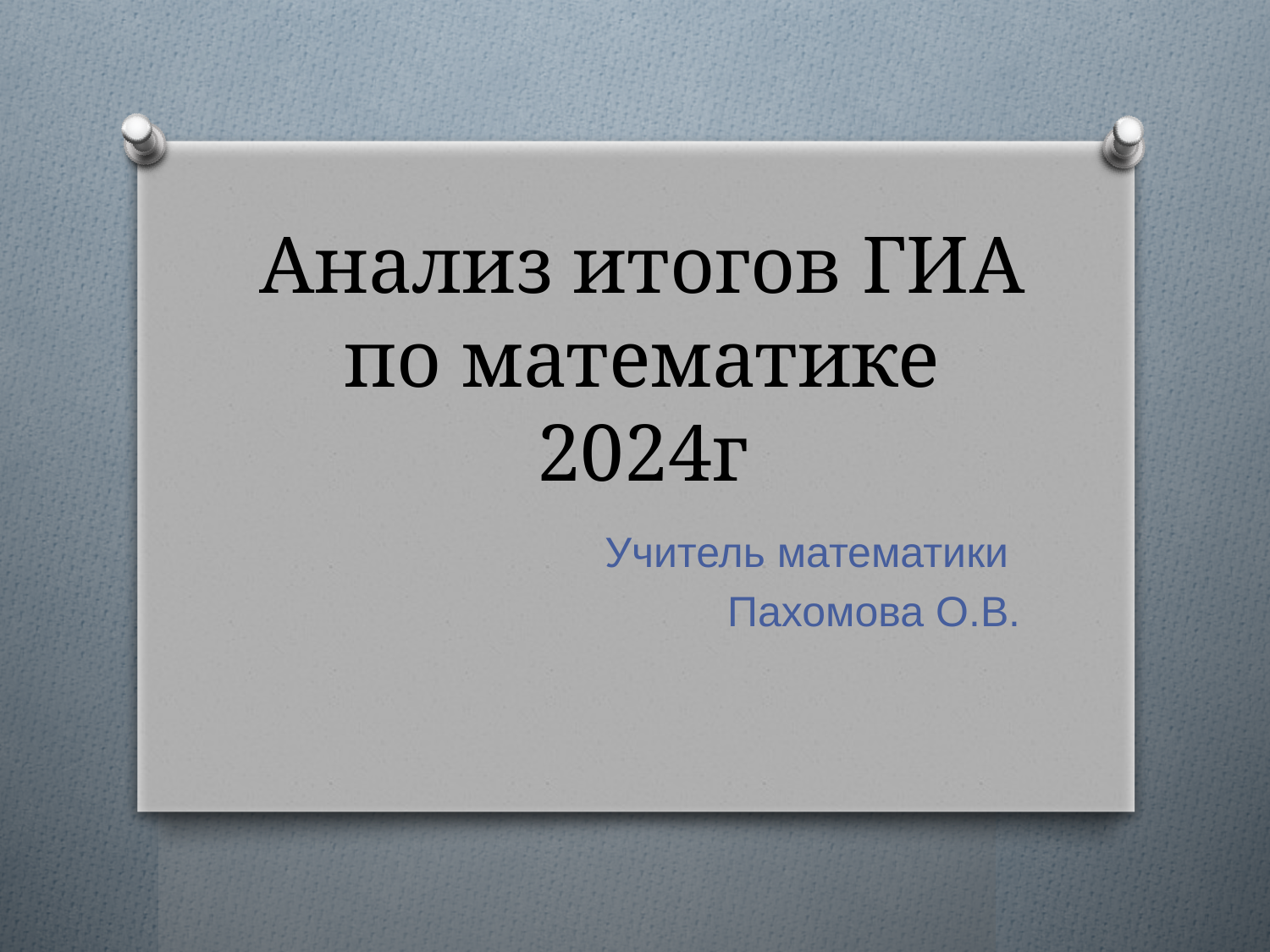

# Анализ итогов ГИА по математике 2024г
Учитель математики
Пахомова О.В.